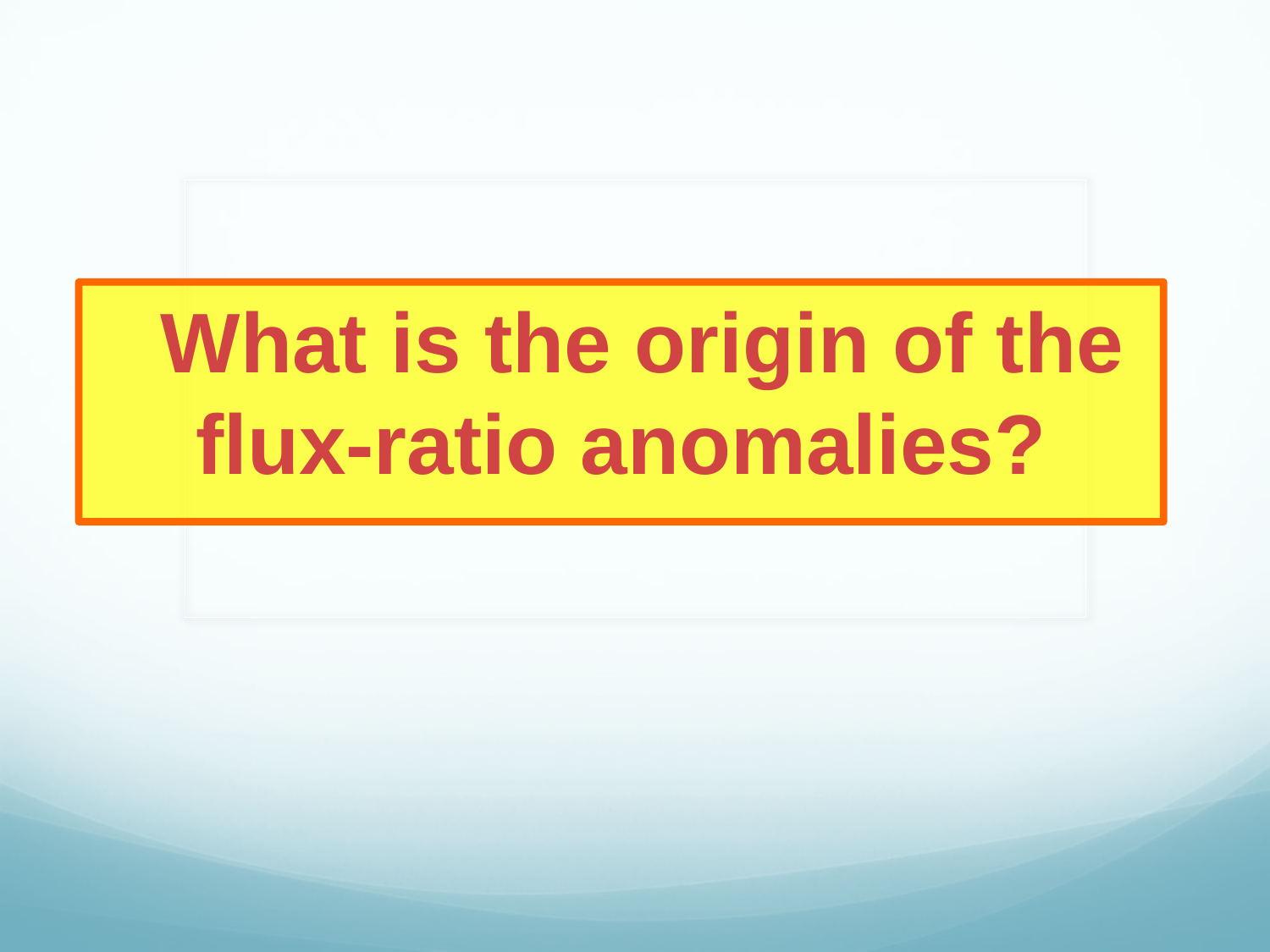

What is the origin of the flux-ratio anomalies?